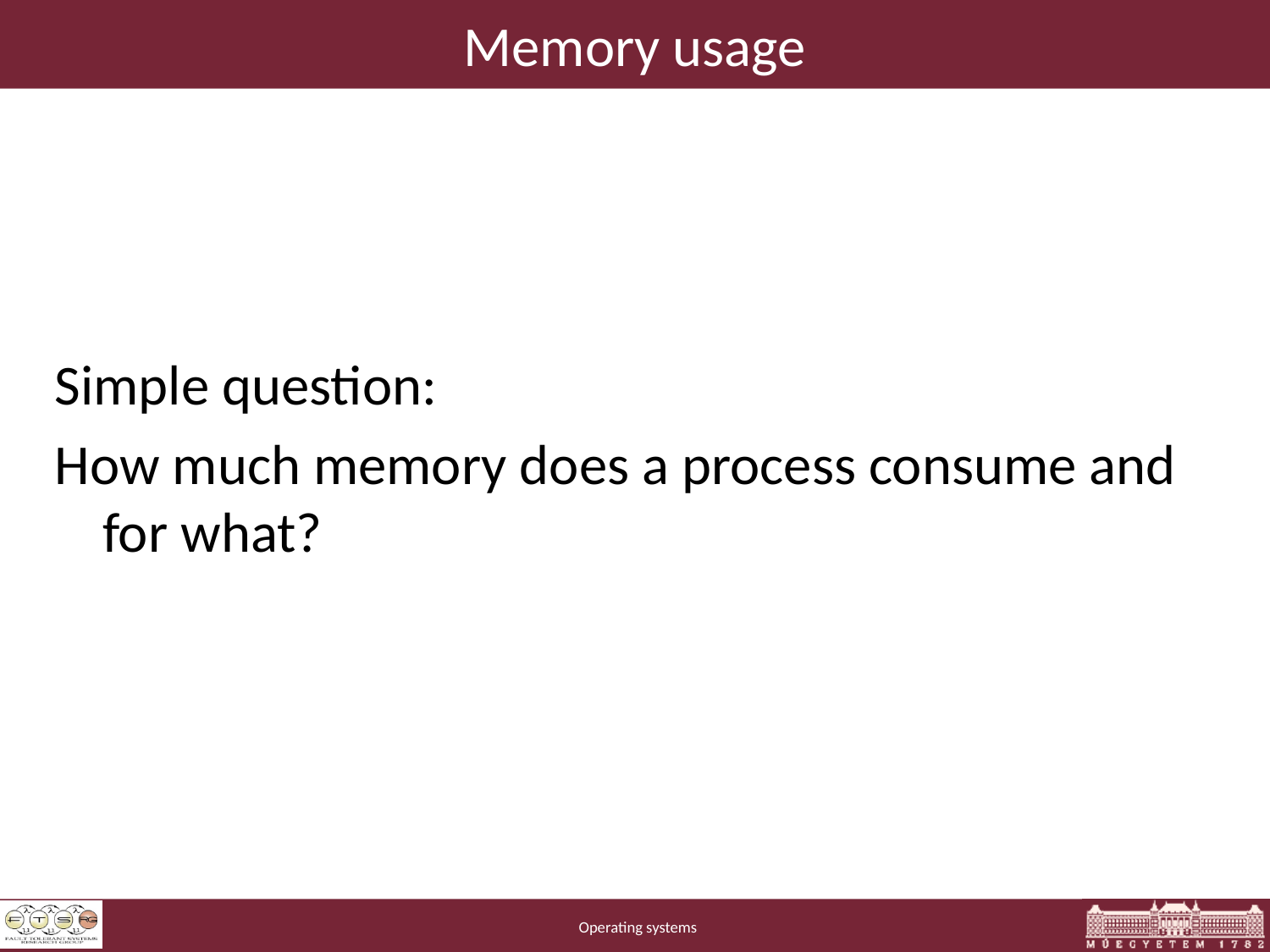

# Memory usage

Simple question:
How much memory does a process consume and for what?